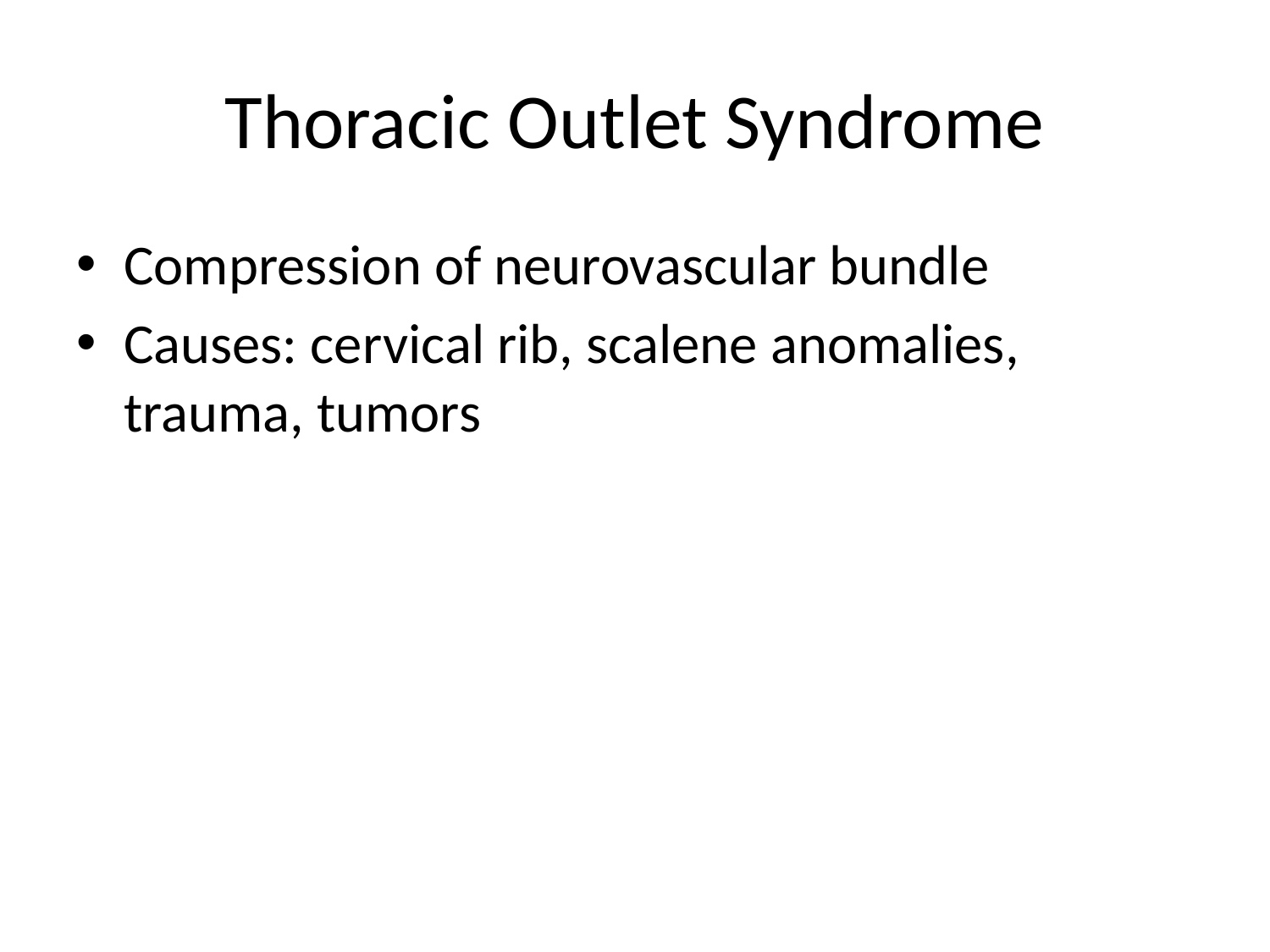

# Thoracic Outlet Syndrome
Compression of neurovascular bundle
Causes: cervical rib, scalene anomalies, trauma, tumors